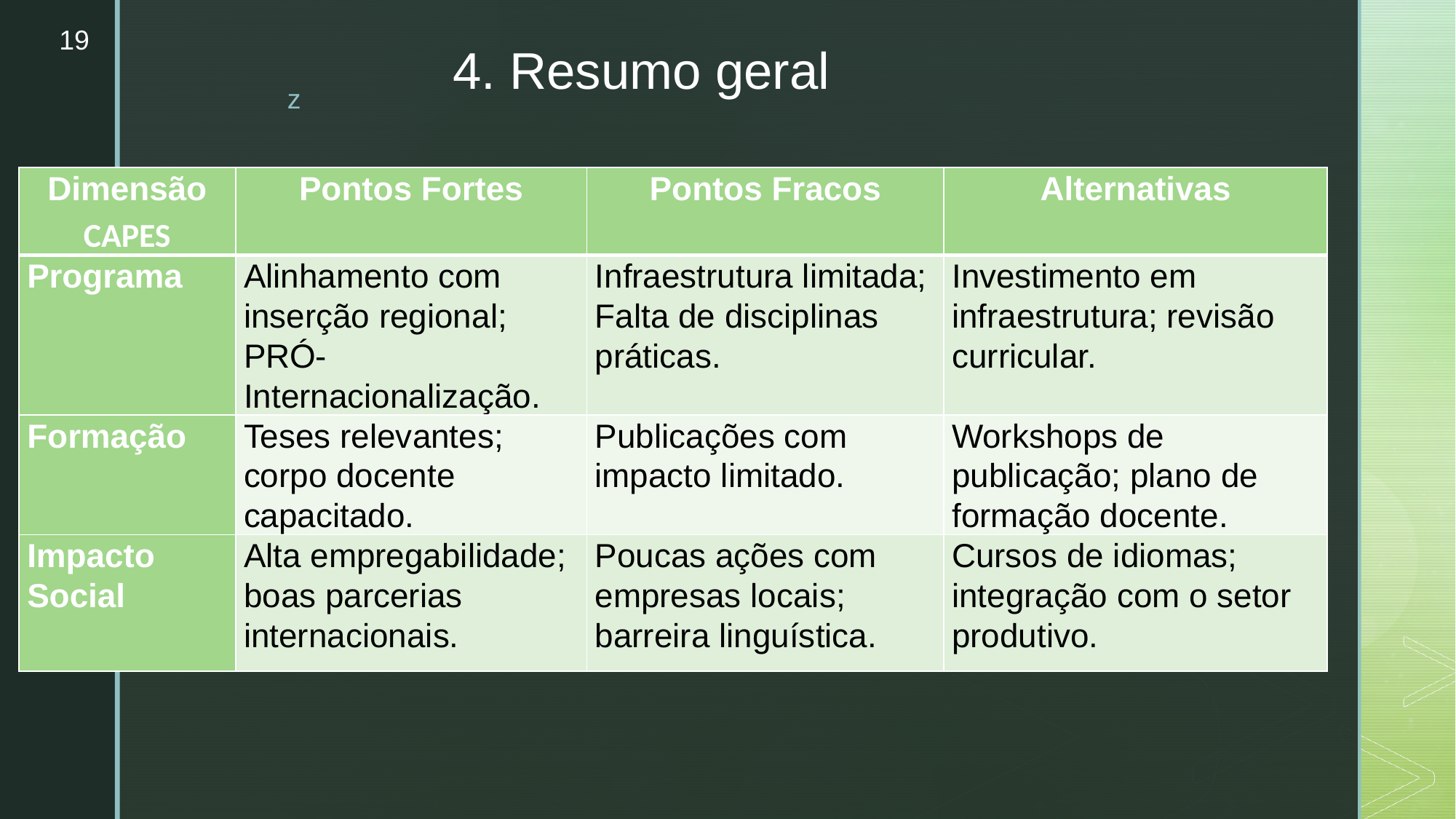

19
# 4. Resumo geral
| Dimensão CAPES | Pontos Fortes | Pontos Fracos | Alternativas |
| --- | --- | --- | --- |
| Programa | Alinhamento com inserção regional; PRÓ-Internacionalização. | Infraestrutura limitada; Falta de disciplinas práticas. | Investimento em infraestrutura; revisão curricular. |
| Formação | Teses relevantes; corpo docente capacitado. | Publicações com impacto limitado. | Workshops de publicação; plano de formação docente. |
| Impacto Social | Alta empregabilidade; boas parcerias internacionais. | Poucas ações com empresas locais; barreira linguística. | Cursos de idiomas; integração com o setor produtivo. |